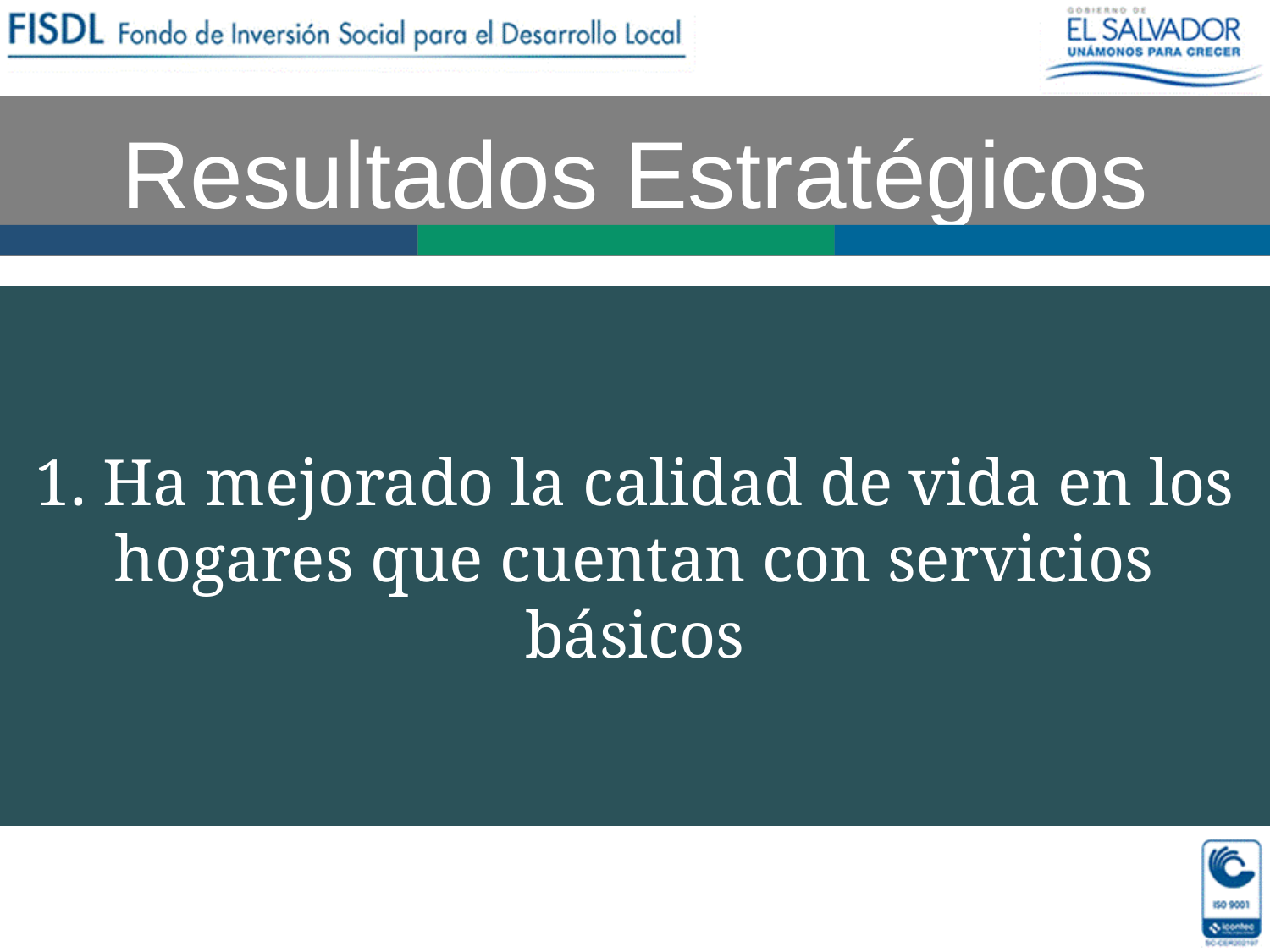

Resultados Estratégicos

1. Ha mejorado la calidad de vida en los hogares que cuentan con servicios básicos